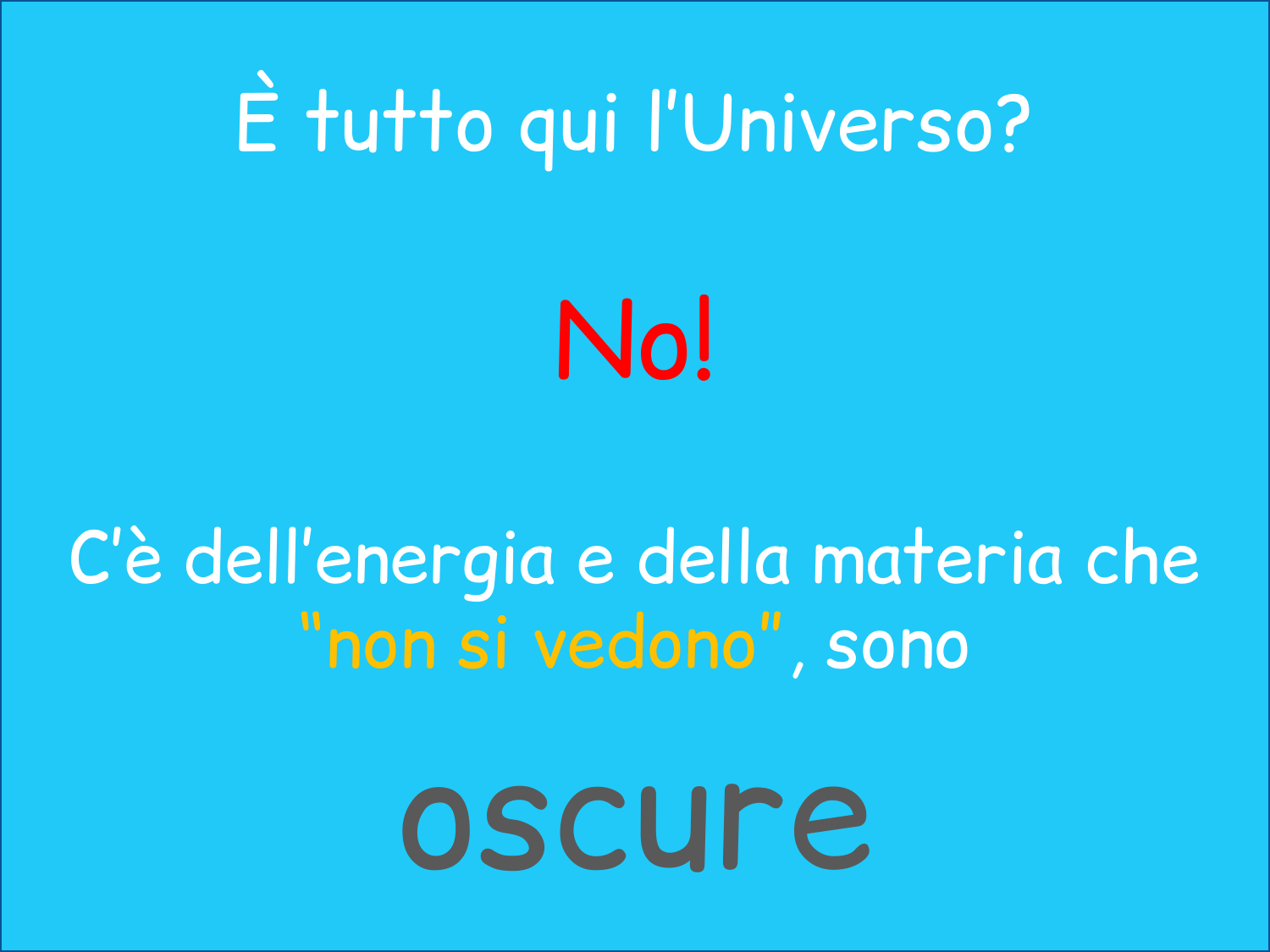

È tutto qui l’Universo?

No!
C’è dell’energia e della materia che “non si vedono”, sono
oscure